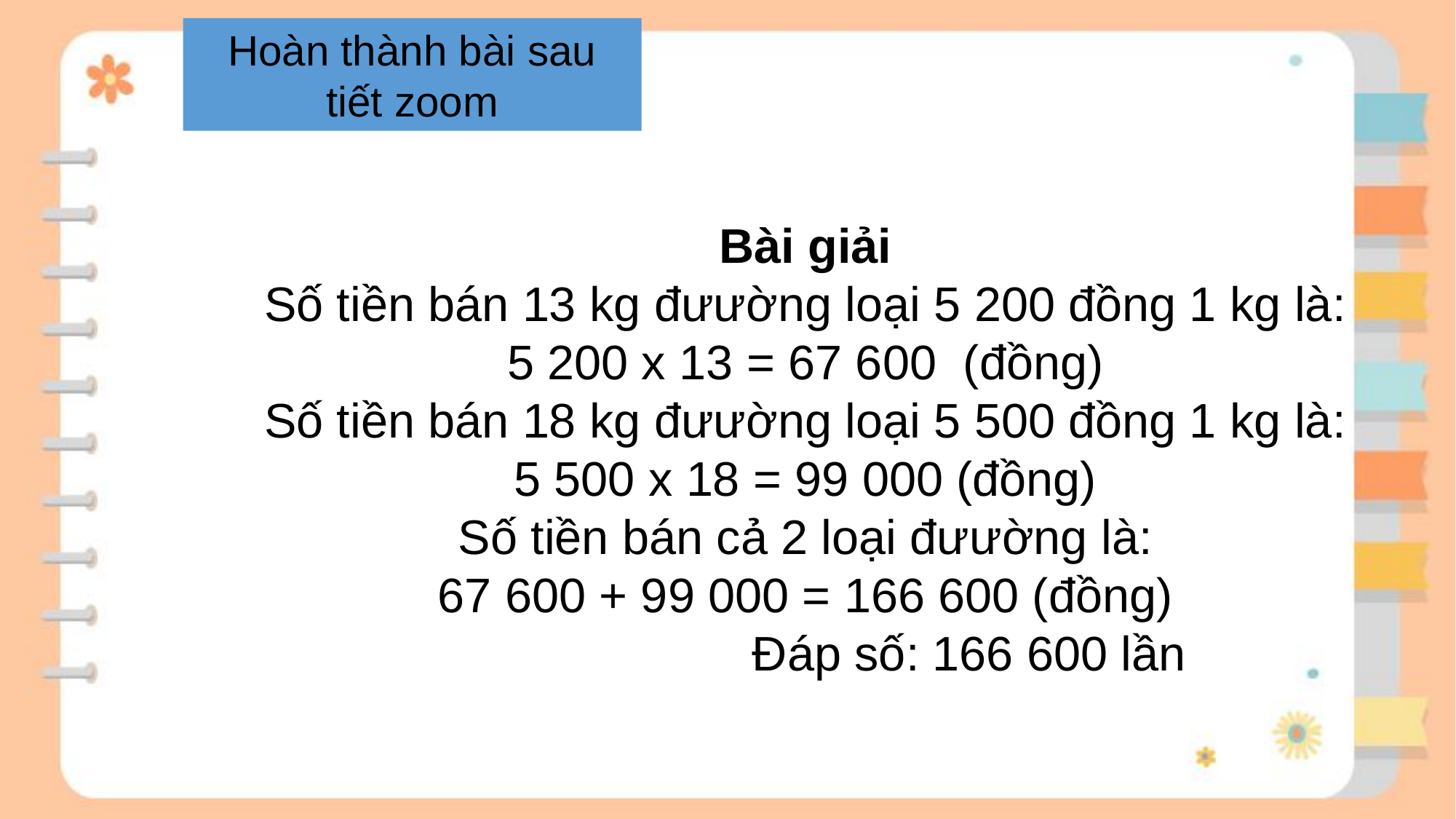

Hoàn thành bài sau tiết zoom
Bài giải
Số tiền bán 13 kg đưường loại 5 200 đồng 1 kg là:
5 200 x 13 = 67 600  (đồng)
Số tiền bán 18 kg đưường loại 5 500 đồng 1 kg là:
5 500 x 18 = 99 000 (đồng)
Số tiền bán cả 2 loại đưường là:
67 600 + 99 000 = 166 600 (đồng)
			Đáp số: 166 600 lần